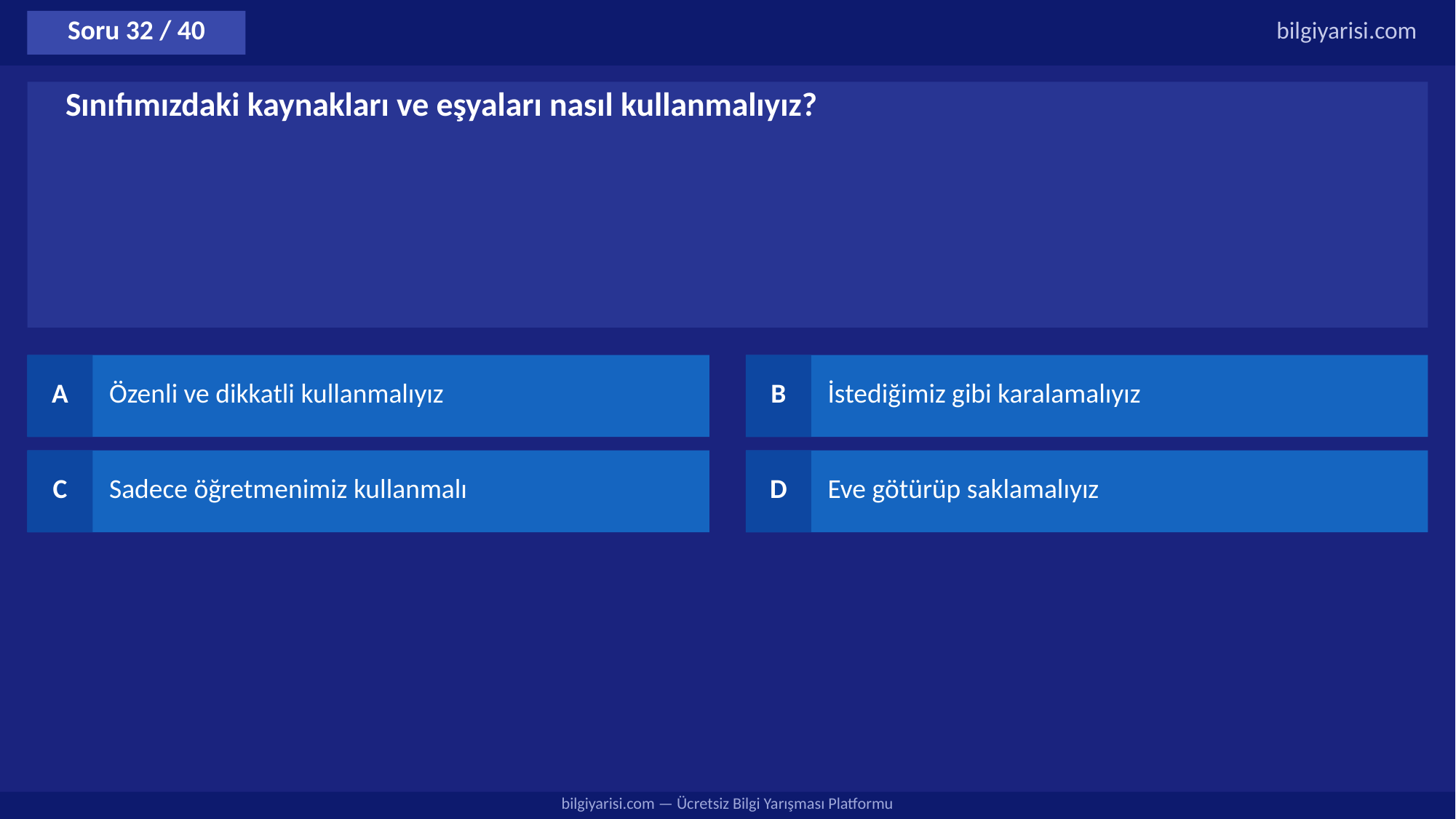

Soru 32 / 40
bilgiyarisi.com

Sınıfımızdaki kaynakları ve eşyaları nasıl kullanmalıyız?

A
Özenli ve dikkatli kullanmalıyız

B
İstediğimiz gibi karalamalıyız

C
Sadece öğretmenimiz kullanmalı

D
Eve götürüp saklamalıyız
bilgiyarisi.com — Ücretsiz Bilgi Yarışması Platformu